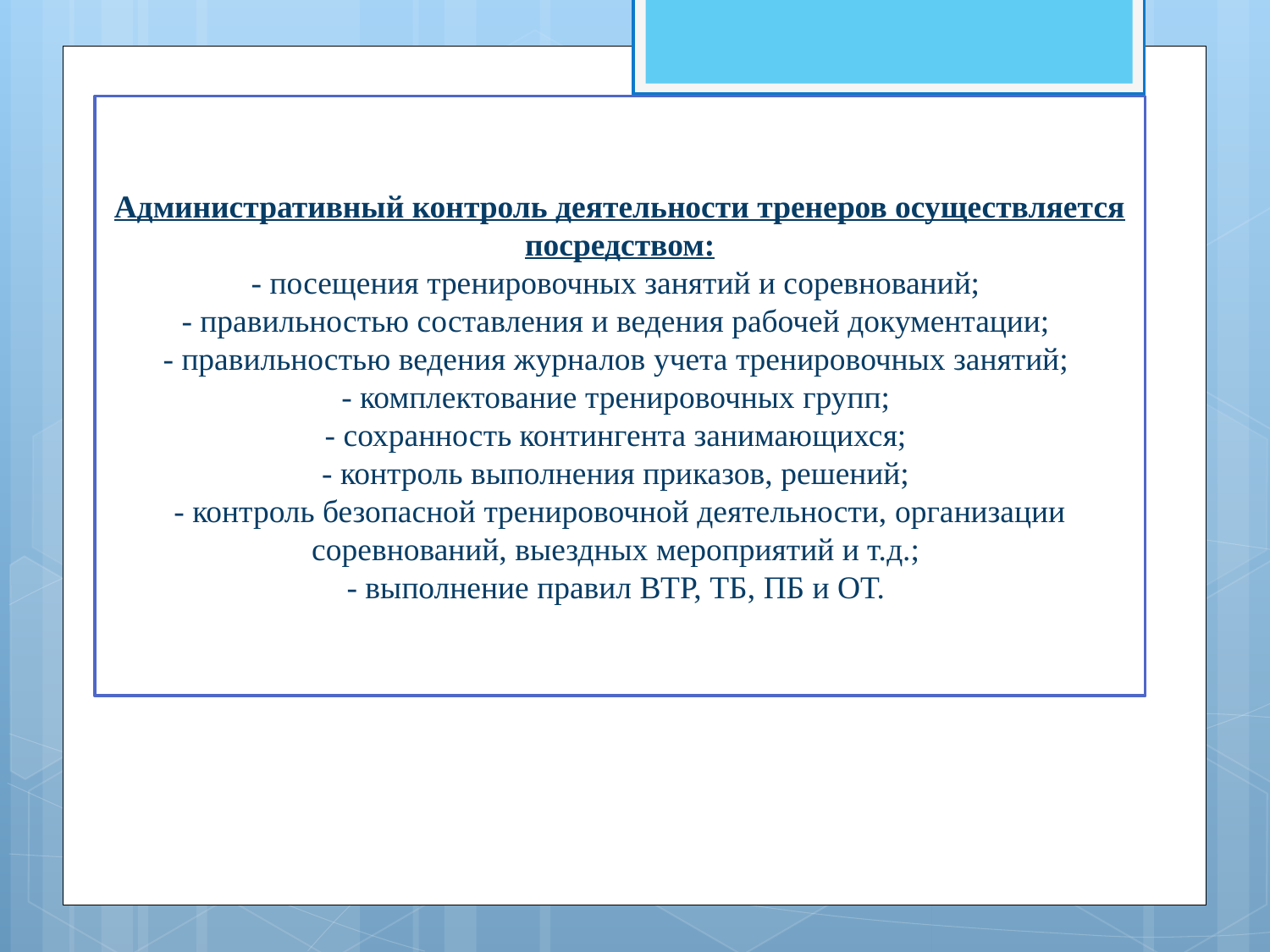

# Административный контроль деятельности тренеров осуществляется посредством: - посещения тренировочных занятий и соревнований; - правильностью составления и ведения рабочей документации; - правильностью ведения журналов учета тренировочных занятий; - комплектование тренировочных групп; - сохранность контингента занимающихся; - контроль выполнения приказов, решений; - контроль безопасной тренировочной деятельности, организации соревнований, выездных мероприятий и т.д.; - выполнение правил ВТР, ТБ, ПБ и ОТ.